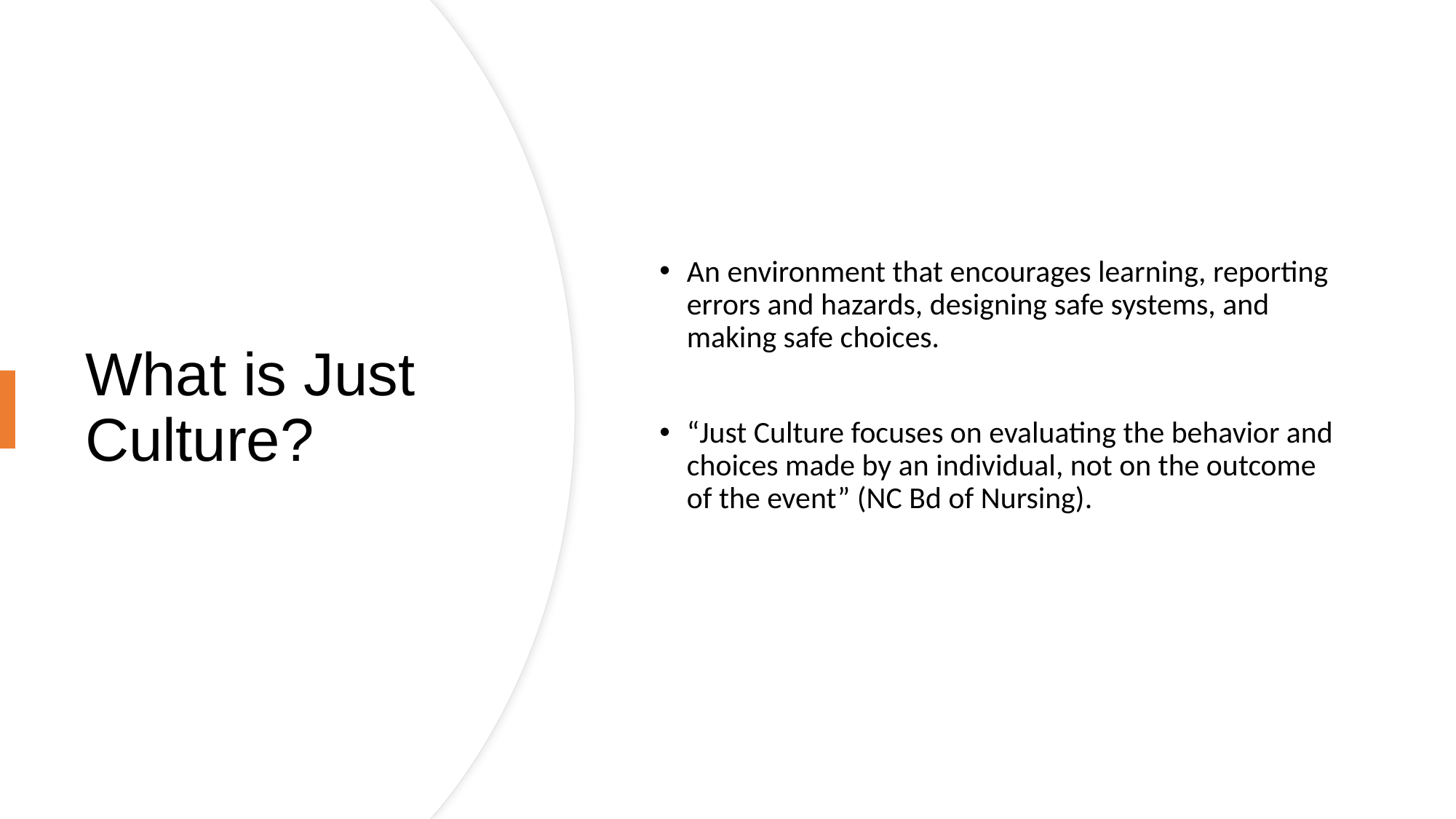

An environment that encourages learning, reporting errors and hazards, designing safe systems, and making safe choices.

“Just Culture focuses on evaluating the behavior and choices made by an individual, not on the outcome of the event” (NC Bd of Nursing).

# What is Just Culture?